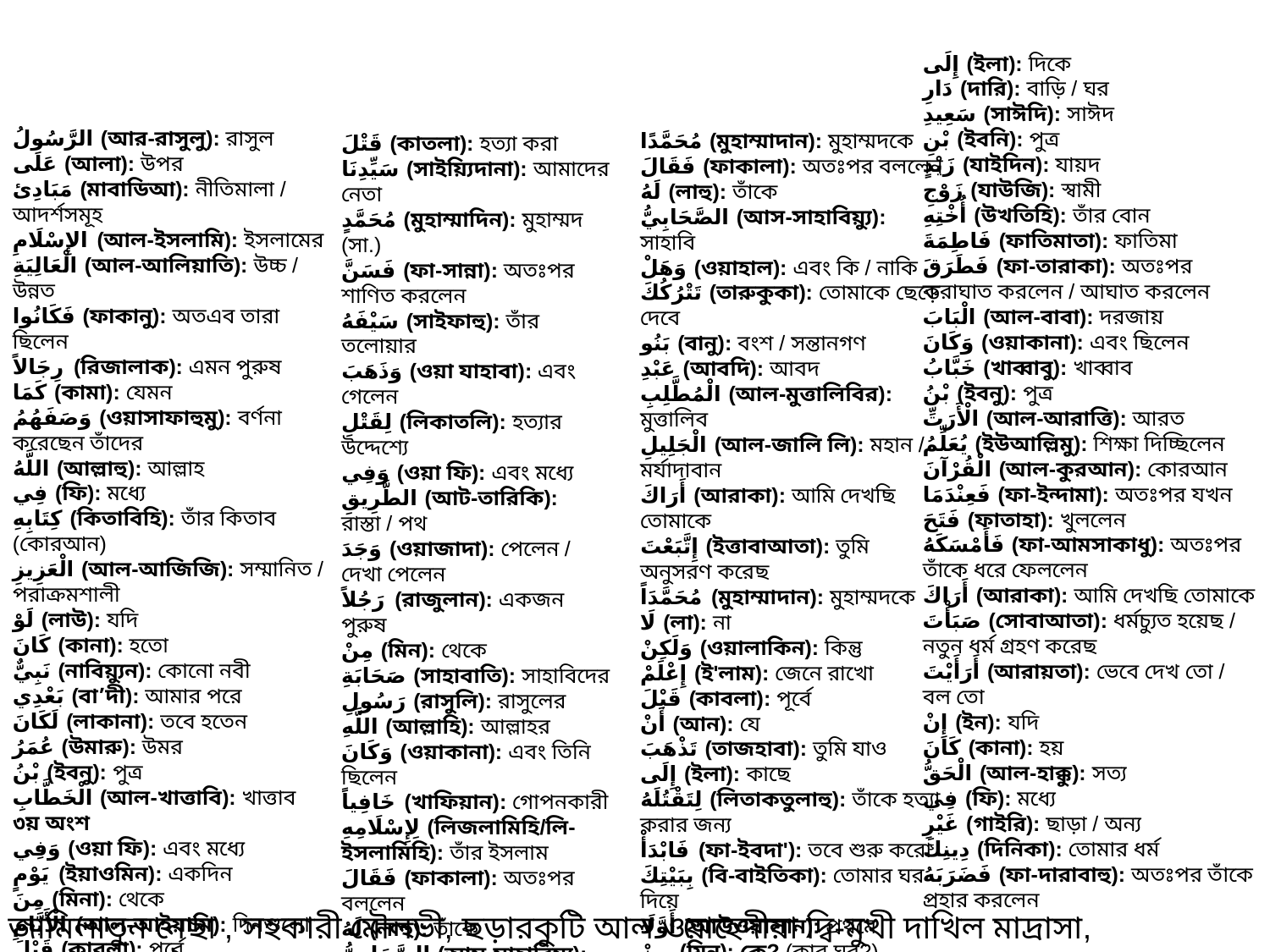

إِلَى (ইলা): দিকে
دَارِ (দারি): বাড়ি / ঘর
سَعِيدِ (সাঈদি): সাঈদ
بْنِ (ইবনি): পুত্র
زَيْدٍ (যাইদিন): যায়দ
زَوْجِ (যাউজি): স্বামী
أُخْتِهِ (উখতিহি): তাঁর বোন
فَاطِمَةَ (ফাতিমাতা): ফাতিমা
فَطَرَقَ (ফা-তারাকা): অতঃপর করাঘাত করলেন / আঘাত করলেন
الْبَابَ (আল-বাবা): দরজায়
وَكَانَ (ওয়াকানা): এবং ছিলেন
خَبَّابُ (খাব্বাবু): খাব্বাব
بْنُ (ইবনু): পুত্র
الْأَرَتِّ (আল-আরাত্তি): আরত
يُعَلِّمُ (ইউআল্লিমু): শিক্ষা দিচ্ছিলেন
الْقُرْآنَ (আল-কুরআন): কোরআন
فَعِنْدَمَا (ফা-ইন্দামা): অতঃপর যখন
فَتَحَ (ফাতাহা): খুললেন
فَأَمْسَكَهُ (ফা-আমসাকাধু): অতঃপর তাঁকে ধরে ফেললেন
أَرَاكَ (আরাকা): আমি দেখছি তোমাকে
صَبَأْتَ (সোবাআতা): ধর্মচ্যুত হয়েছ / নতুন ধর্ম গ্রহণ করেছ
أَرَأَيْتَ (আরায়তা): ভেবে দেখ তো / বল তো
إِنْ (ইন): যদি
كَانَ (কানা): হয়
الْحَقُّ (আল-হাক্কু): সত্য
فِي (ফি): মধ্যে
غَيْرِ (গাইরি): ছাড়া / অন্য
دِينِكَ (দিনিকা): তোমার ধর্ম
فَضَرَبَهُ (ফা-দারাবাহু): অতঃপর তাঁকে প্রহার করলেন
الرَّسُولُ (আর-রাসুলু): রাসুল
عَلَى (আলা): উপর
مَبَادِئ (মাবাডিআ): নীতিমালা / আদর্শসমূহ
الإِسْلَامِ (আল-ইসলামি): ইসলামের
الْعَالِيَةِ (আল-আলিয়াতি): উচ্চ / উন্নত
فَكَانُوا (ফাকানু): অতএব তারা ছিলেন
رِجَالاً (রিজালাক): এমন পুরুষ
كَمَا (কামা): যেমন
وَصَفَهُمُ (ওয়াসাফাহুমু): বর্ণনা করেছেন তাঁদের
اللَّهُ (আল্লাহু): আল্লাহ
فِي (ফি): মধ্যে
كِتَابِهِ (কিতাবিহি): তাঁর কিতাব (কোরআন)
الْعَزِيزِ (আল-আজিজি): সম্মানিত / পরাক্রমশালী
لَوْ (লাউ): যদি
كَانَ (কানা): হতো
نَبِيٌّ (নাবিয়্যুন): কোনো নবী
بَعْدِي (বা’দী): আমার পরে
لَكَانَ (লাকানা): তবে হতেন
عُمَرُ (উমারু): উমর
بْنُ (ইবনু): পুত্র
الْخَطَّابِ (আল-খাত্তাবি): খাত্তাব
৩য় অংশ
وَفِي (ওয়া ফি): এবং মধ্যে
يَوْمٍ (ইয়াওমিন): একদিন
مِنَ (মিনা): থেকে
الْأَيَّامِ (আল-আইয়ামি): দিনগুলো
قَبْلَ (কাবলা): পূর্বে
قَبُولِهِ (কাবুলিহি): তাঁর গ্রহণের
الإِسْلَامِ (আল-ইসলামি): ইসলাম
َرَّرَ (কারকারা/কারারাকা): সিদ্ধান্ত নিলেন

مُحَمَّدًا (মুহাম্মাদান): মুহাম্মদকে
فَقَالَ (ফাকালা): অতঃপর বললেন
لَهُ (লাহু): তাঁকে
الصَّحَابِيُّ (আস-সাহাবিয়্যু): সাহাবি
وَهَلْ (ওয়াহাল): এবং কি / নাকি
تَتْرُكُكَ (তারুকুকা): তোমাকে ছেড়ে দেবে
بَنُو (বানু): বংশ / সন্তানগণ
عَبْدِ (আবদি): আবদ
الْمُطَّلِبِ (আল-মুত্তালিবির): মুত্তালিব
الْجَلِيلِ (আল-জালি লি): মহান / মর্যাদাবান
أَرَاكَ (আরাকা): আমি দেখছি তোমাকে
إِتَّبَعْتَ (ইত্তাবাআতা): তুমি অনুসরণ করেছ
مُحَمَّدَاً (মুহাম্মাদান): মুহাম্মদকে
لَا (লা): না
وَلَكِنْ (ওয়ালাকিন): কিন্তু
إِعْلَمْ (ই'লাম): জেনে রাখো
قَبْلَ (কাবলা): পূর্বে
أَنْ (আন): যে
تَذْهَبَ (তাজহাবা): তুমি যাও
إِلَى (ইলা): কাছে
لِتَقْتُلَهُ (লিতাকতুলাহু): তাঁকে হত্যা করার জন্য
فَابْدَأْ (ফা-ইবদা'): তবে শুরু করো
بِبَيْتِكَ (বি-বাইতিকা): তোমার ঘর দিয়ে
أَوَّلَا (আউওয়ালান): প্রথমে
مِنْ (মিন): কে? (কার ঘর?)
أُخْتُكَ (উখতূকা/উখতুকা): তোমার বোন
فَاطِمَةُ (ফাতিমাতু): ফাতিমা
وَ (ওয়া): এবং
زَوْجُهَا (যাউজুহা): তাঁর স্বামী
إِتَّبَعَا (ইত্তাবাআ): অনুসরণ করেছে

قَتْلَ (কাতলা): হত্যা করা
سَيِّدِنَا (সাইয়্যিদানা): আমাদের নেতা
مُحَمَّدٍ (মুহাম্মাদিন): মুহাম্মদ (সা.)
فَسَنَّ (ফা-সান্না): অতঃপর শাণিত করলেন
سَيْفَهُ (সাইফাহু): তাঁর তলোয়ার
وَذَهَبَ (ওয়া যাহাবা): এবং গেলেন
لِقَتْلِ (লিকাতলি): হত্যার উদ্দেশ্যে
وَفِي (ওয়া ফি): এবং মধ্যে
الطَّرِيقِ (আট-তারিকি): রাস্তা / পথ
وَجَدَ (ওয়াজাদা): পেলেন / দেখা পেলেন
رَجُلاً (রাজুলান): একজন পুরুষ
مِنْ (মিন): থেকে
صَحَابَةِ (সাহাবাতি): সাহাবিদের
رَسُولِ (রাসুলি): রাসুলের
اللَّهِ (আল্লাহি): আল্লাহর
وَكَانَ (ওয়াকানা): এবং তিনি ছিলেন
خَافِياً (খাফিয়ান): গোপনকারী
لِإِسْلَامِهِ (লিজলামিহি/লি-ইসলামিহি): তাঁর ইসলাম
فَقَالَ (ফাকালা): অতঃপর বললেন
لَهُ (লাহু): তাঁকে
الصَّحَابِيُّ (আস-সাহাবিয়্যু): সাহাবি
إِلَى (ইলা): দিকে / কোথায়
أَيْنَ (আইনা): কোথায়
يَا (ইয়া): হে
عُمَرُ (উমারু): উমর
قَالَ (কালা): বললেন
عُمَرُ (উমারু): উমর
ذَاهِبٌ (জাহিবুন): গমনকারী / যাচ্ছি
لِأَقْتُلَ (লি-আকতুলা): হত্যার জন্য

জামিলাতুন নেছা , সহকারী মৌলভী, ছড়ারকুটি আল ওয়াহেদীয়া ‍দ্বি-মুখী দাখিল মাদ্রাসা, সুন্দরগঞ্জ, গাইবান্ধা।